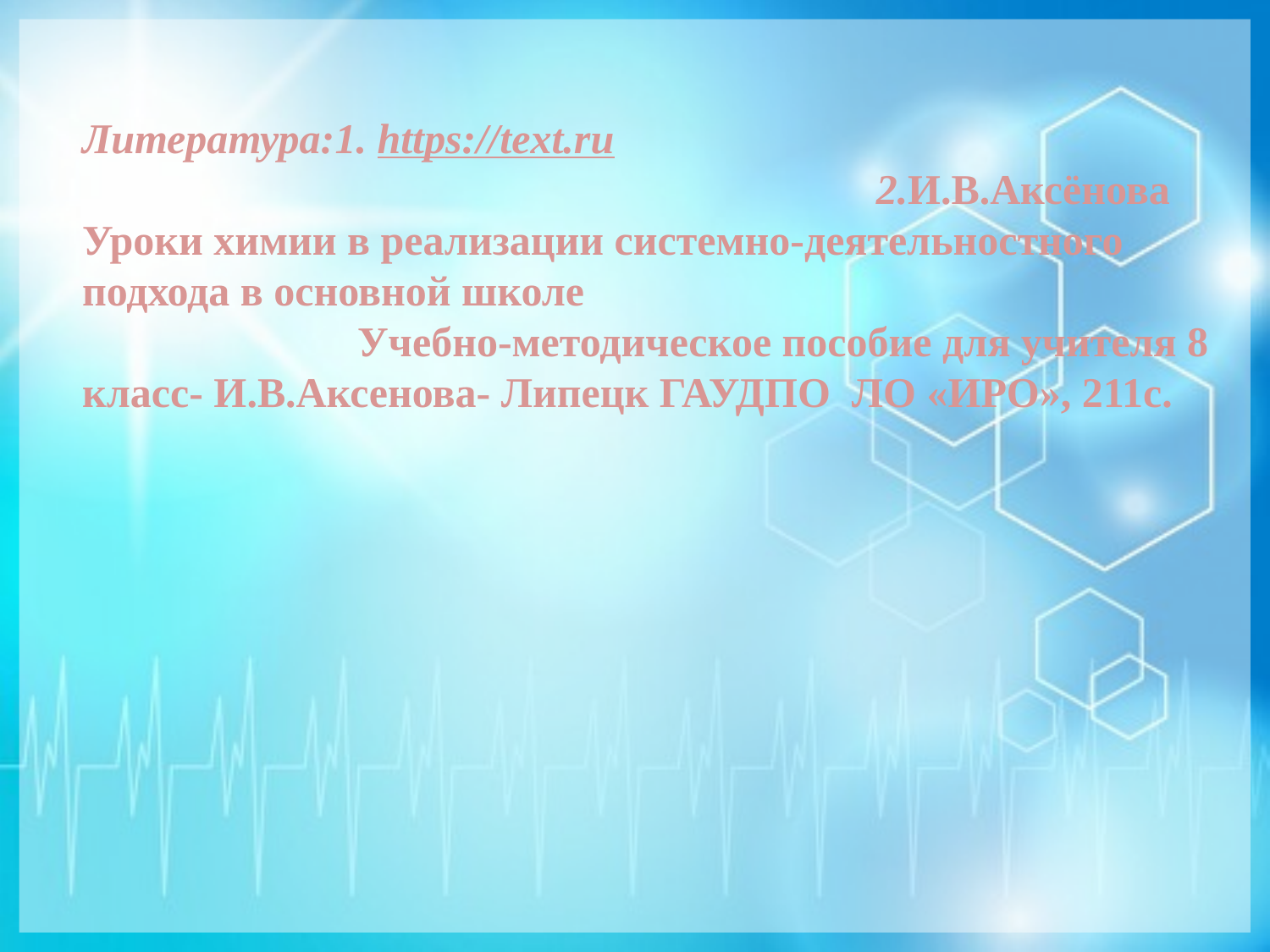

#
Литература:1. https://text.ru                                                                                                                                        2.И.В.Аксёнова Уроки химии в реализации системно-деятельностного подхода в основной школе
                          Учебно-методическое пособие для учителя 8 класс- И.В.Аксенова- Липецк ГАУДПО  ЛО «ИРО», 211с.